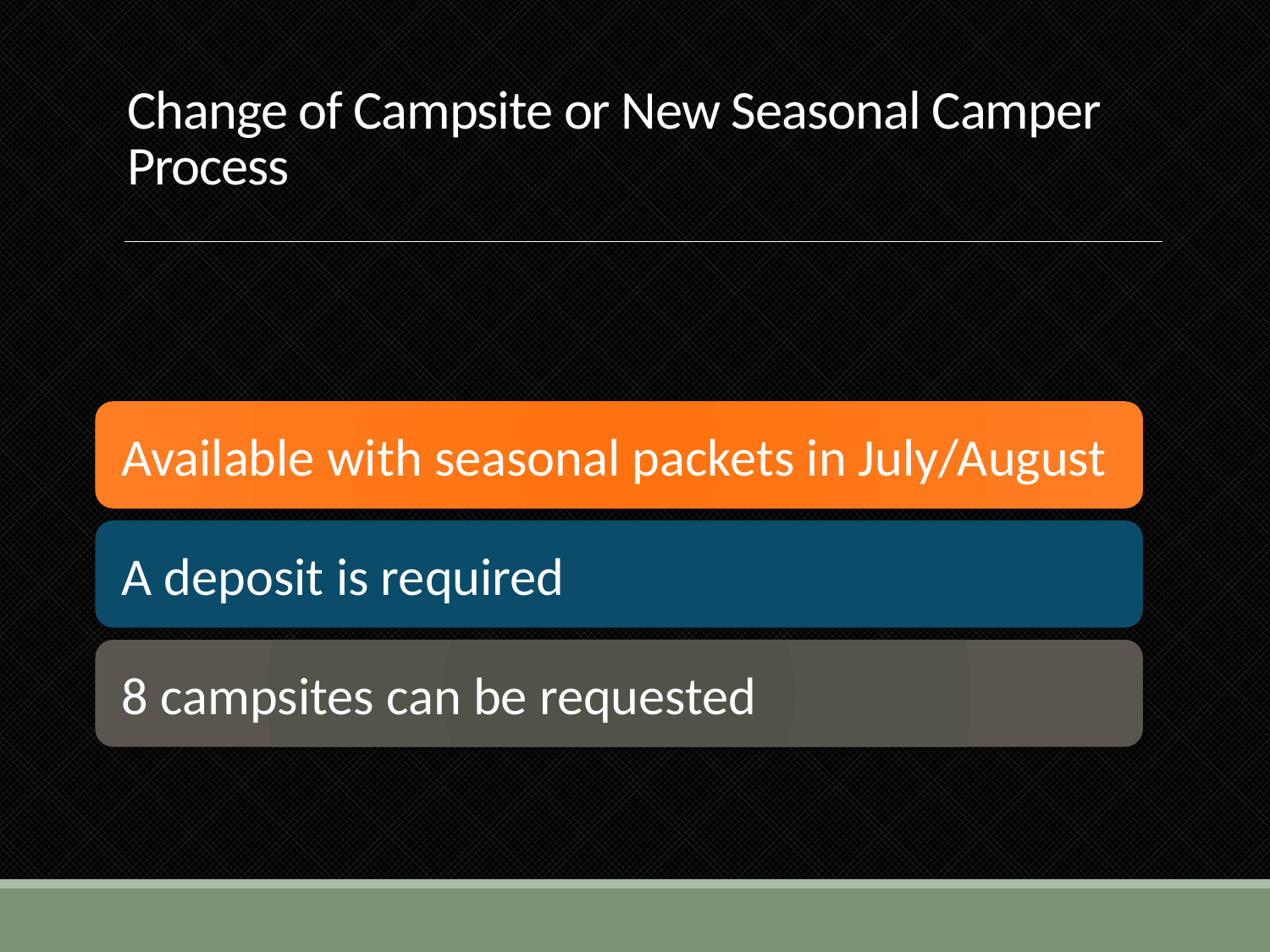

# Change of Campsite or New Seasonal Camper Process
Available with seasonal packets in July/August
A deposit is required
8 campsites can be requested